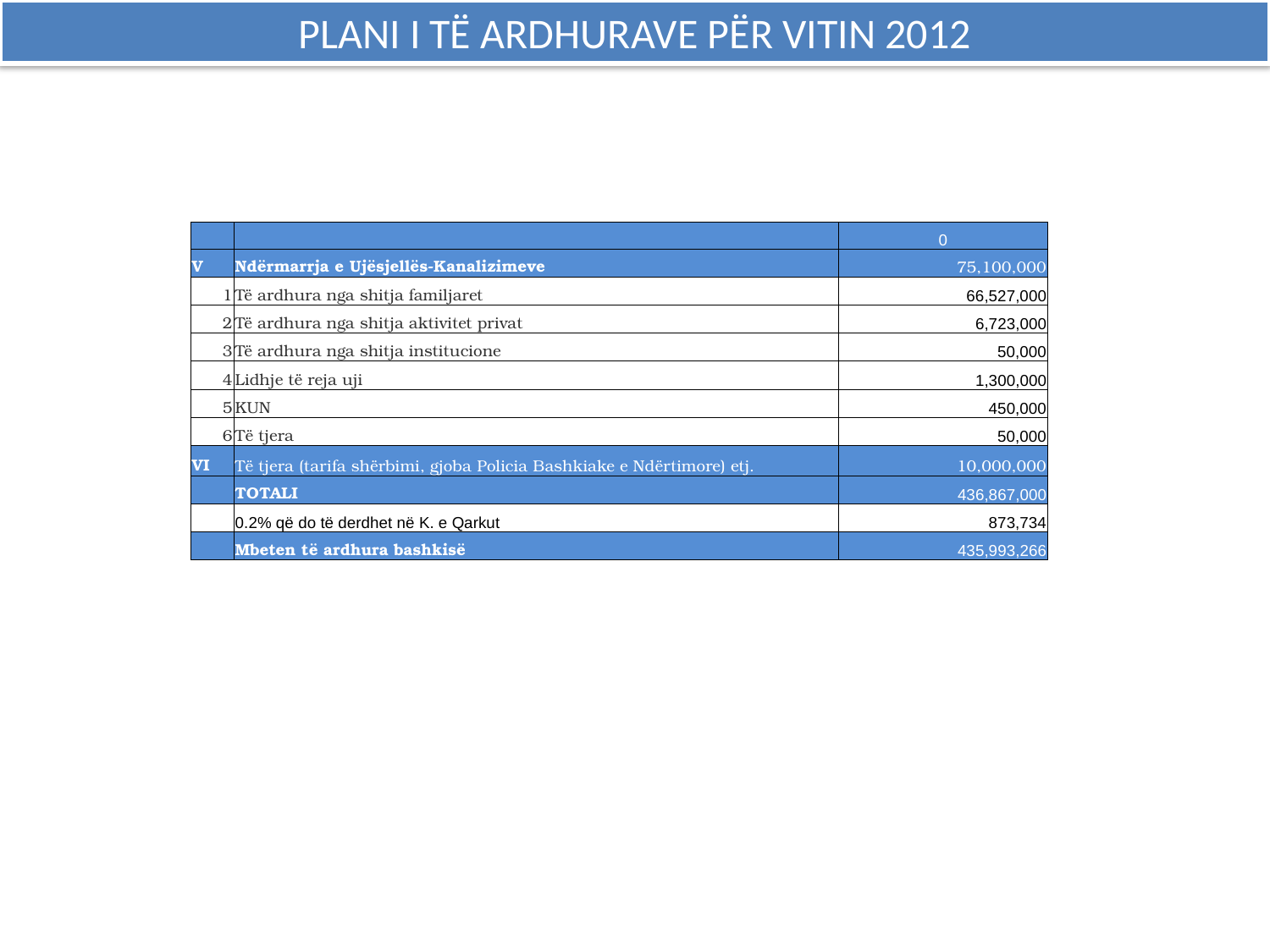

PLANI I TË ARDHURAVE PËR VITIN 2012
|  |  | 0 |
| --- | --- | --- |
| V | Ndërmarrja e Ujësjellës-Kanalizimeve | 75,100,000 |
| 1 | Të ardhura nga shitja familjaret | 66,527,000 |
| 2 | Të ardhura nga shitja aktivitet privat | 6,723,000 |
| 3 | Të ardhura nga shitja institucione | 50,000 |
| 4 | Lidhje të reja uji | 1,300,000 |
| 5 | KUN | 450,000 |
| 6 | Të tjera | 50,000 |
| VI | Të tjera (tarifa shërbimi, gjoba Policia Bashkiake e Ndërtimore) etj. | 10,000,000 |
|  | TOTALI | 436,867,000 |
|  | 0.2% që do të derdhet në K. e Qarkut | 873,734 |
|  | Mbeten të ardhura bashkisë | 435,993,266 |